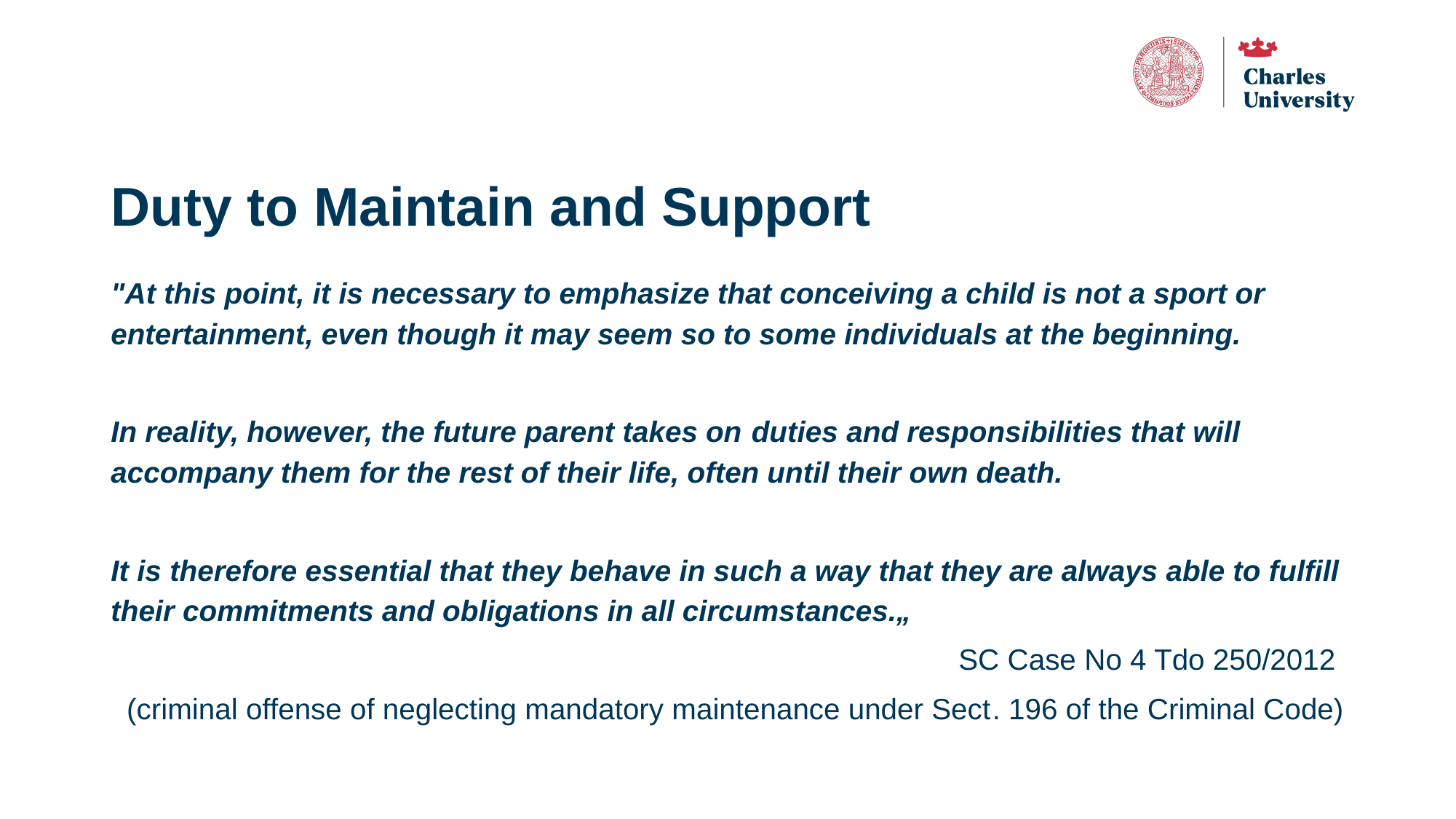

# Duty to Maintain and Support
"At this point, it is necessary to emphasize that conceiving a child is not a sport or entertainment, even though it may seem so to some individuals at the beginning.

In reality, however, the future parent takes on duties and responsibilities that will accompany them for the rest of their life, often until their own death.

It is therefore essential that they behave in such a way that they are always able to fulfill their commitments and obligations in all circumstances.„
SC Case No 4 Tdo 250/2012
(criminal offense of neglecting mandatory maintenance under Sect. 196 of the Criminal Code)